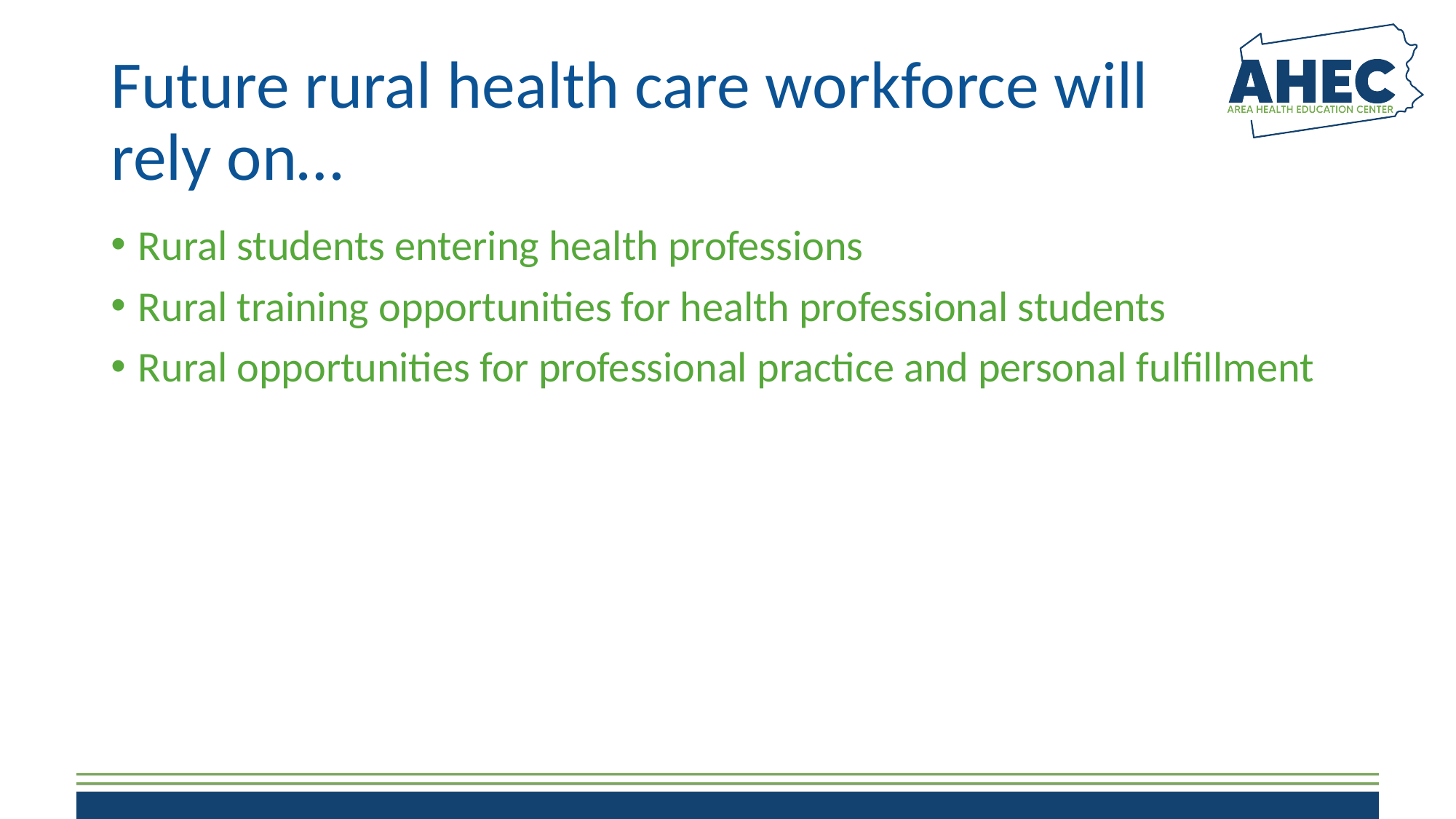

# Future rural health care workforce will rely on…
Rural students entering health professions
Rural training opportunities for health professional students
Rural opportunities for professional practice and personal fulfillment